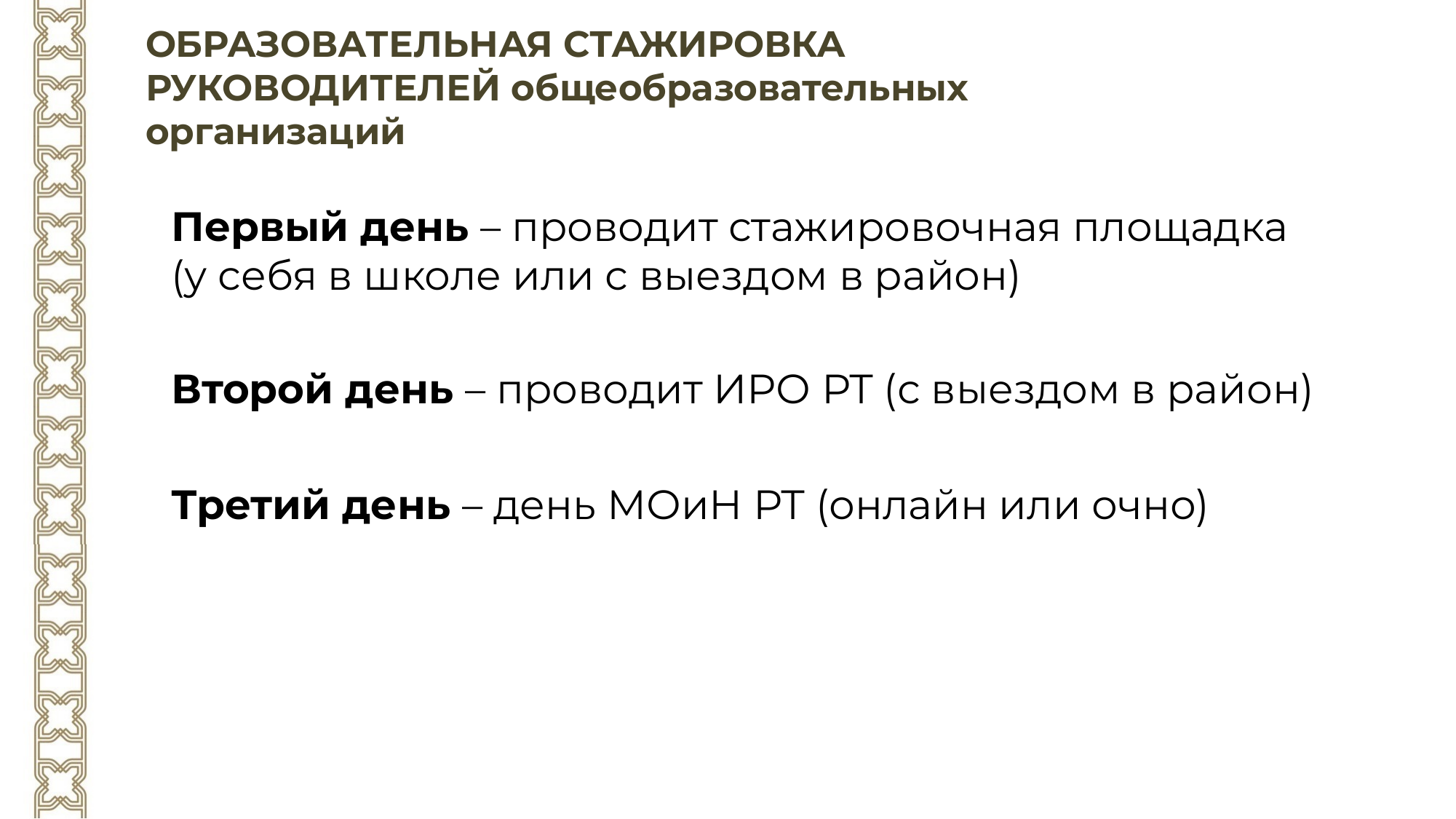

# ОБРАЗОВАТЕЛЬНАЯ СТАЖИРОВКА РУКОВОДИТЕЛЕЙ общеобразовательных организаций
Первый день – проводит стажировочная площадка (у себя в школе или с выездом в район)

Второй день – проводит ИРО РТ (с выездом в район)

Третий день – день МОиН РТ (онлайн или очно)